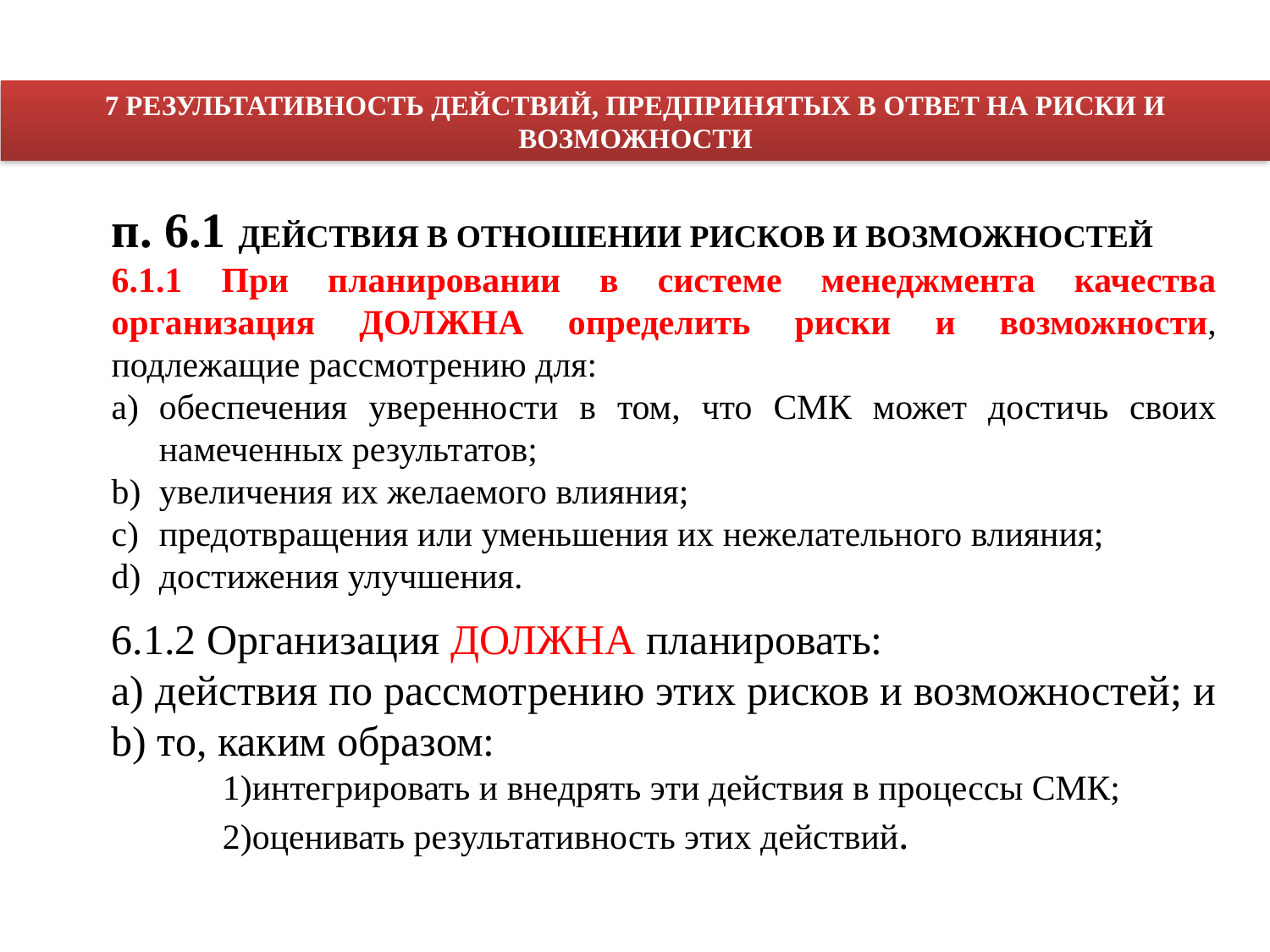

7 РЕЗУЛЬТАТИВНОСТЬ ДЕЙСТВИЙ, ПРЕДПРИНЯТЫХ В ОТВЕТ НА РИСКИ И ВОЗМОЖНОСТИ
п. 6.1 ДЕЙСТВИЯ В ОТНОШЕНИИ РИСКОВ И ВОЗМОЖНОСТЕЙ
6.1.1 При планировании в системе менеджмента качества организация ДОЛЖНА определить риски и возможности, подлежащие рассмотрению для:
обеспечения уверенности в том, что СМК может достичь своих намеченных результатов;
увеличения их желаемого влияния;
предотвращения или уменьшения их нежелательного влияния;
достижения улучшения.
6.1.2 Организация ДОЛЖНА планировать:
а) действия по рассмотрению этих рисков и возможностей; и
b) то, каким образом:
интегрировать и внедрять эти действия в процессы СМК;
оценивать результативность этих действий.